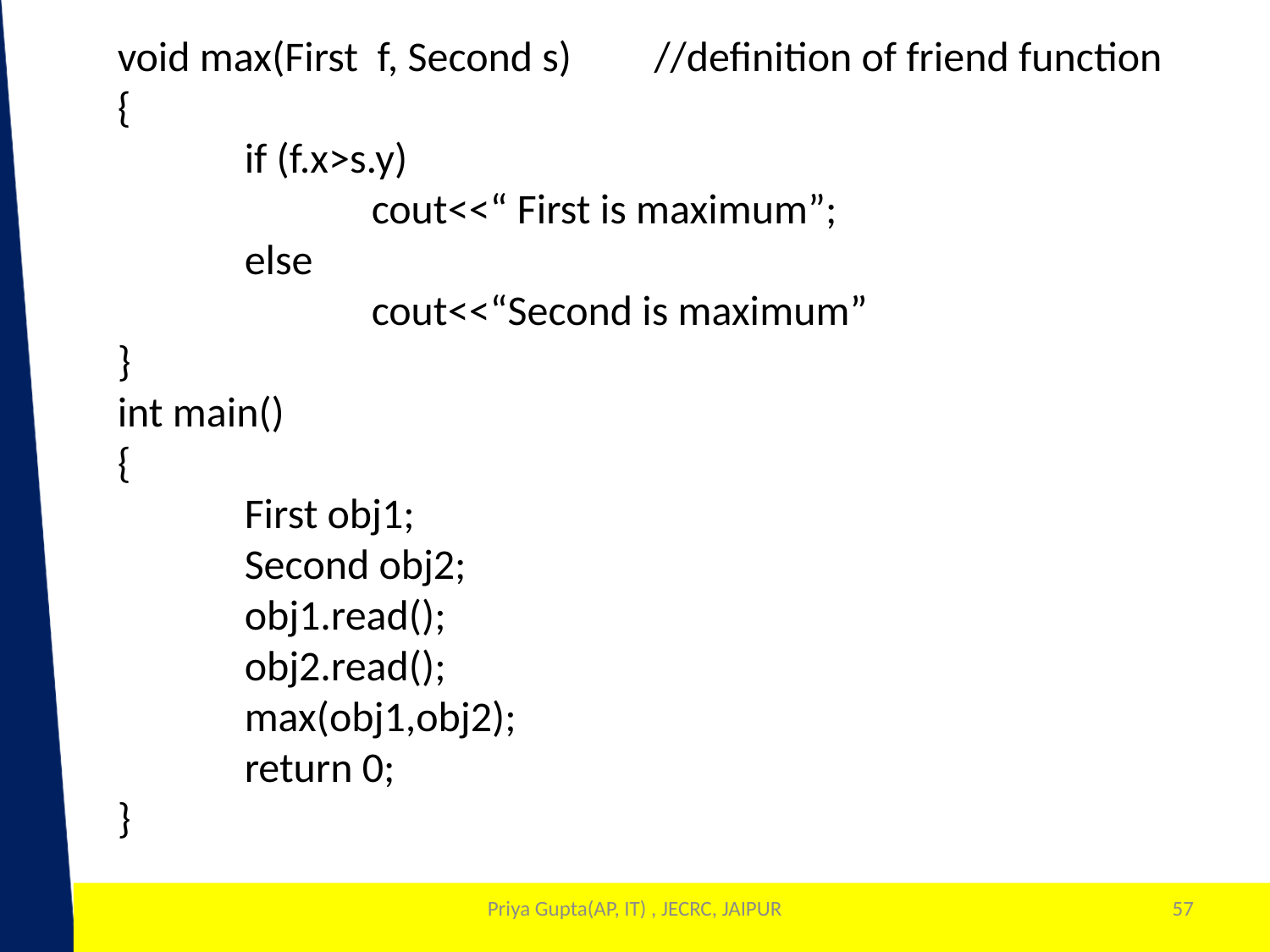

void max(First  f, Second s)	   //definition of friend function
{
	if (f.x>s.y)
		cout<<“ First is maximum”;
	else
		cout<<“Second is maximum”
}
int main()
{
	First obj1;
	Second obj2;
	obj1.read();
	obj2.read();
	max(obj1,obj2);
	return 0;
}
Priya Gupta(AP, IT) , JECRC, JAIPUR
57
1